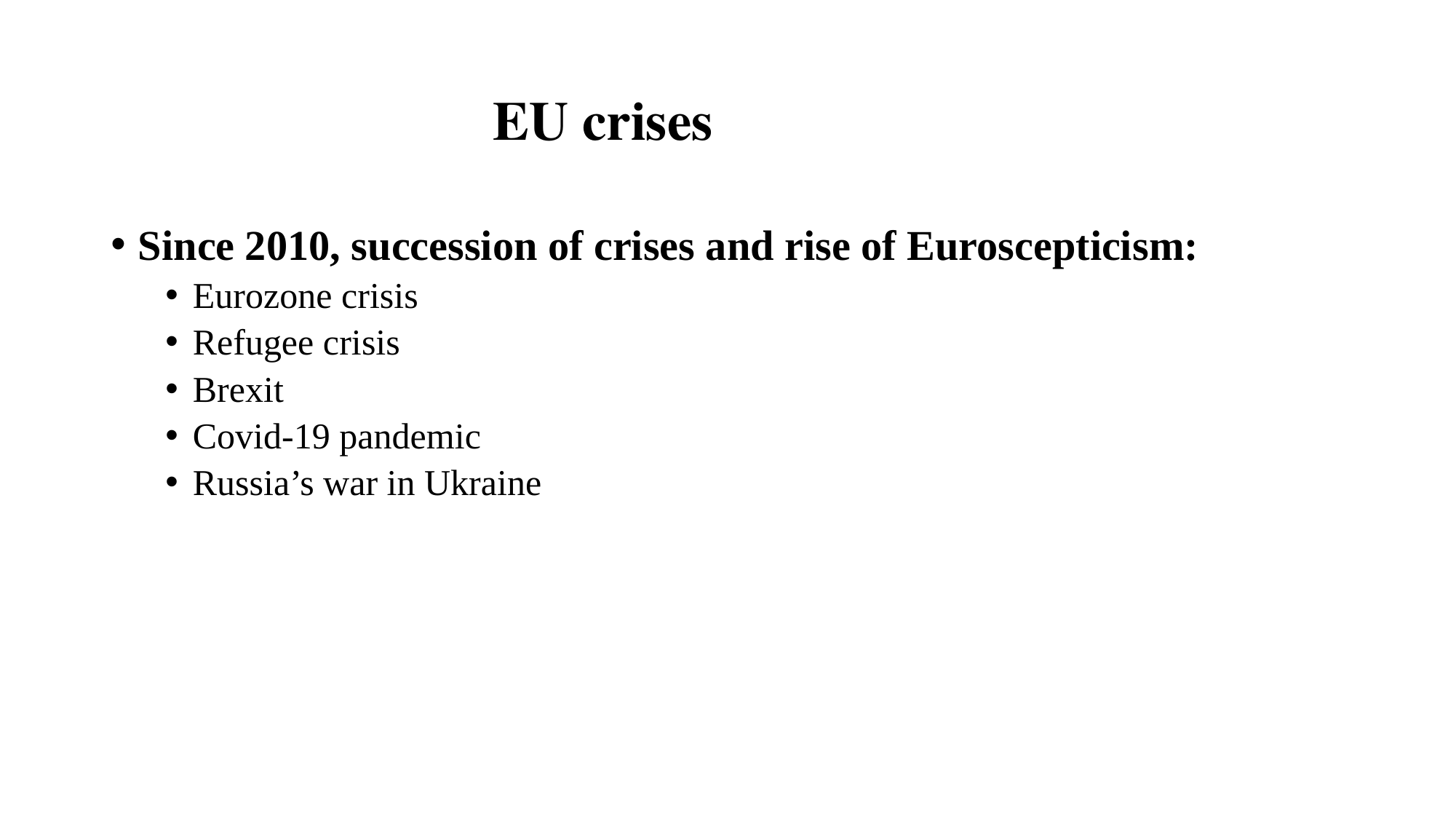

# EU crises
Since 2010, succession of crises and rise of Euroscepticism:
Eurozone crisis
Refugee crisis
Brexit
Covid-19 pandemic
Russia’s war in Ukraine